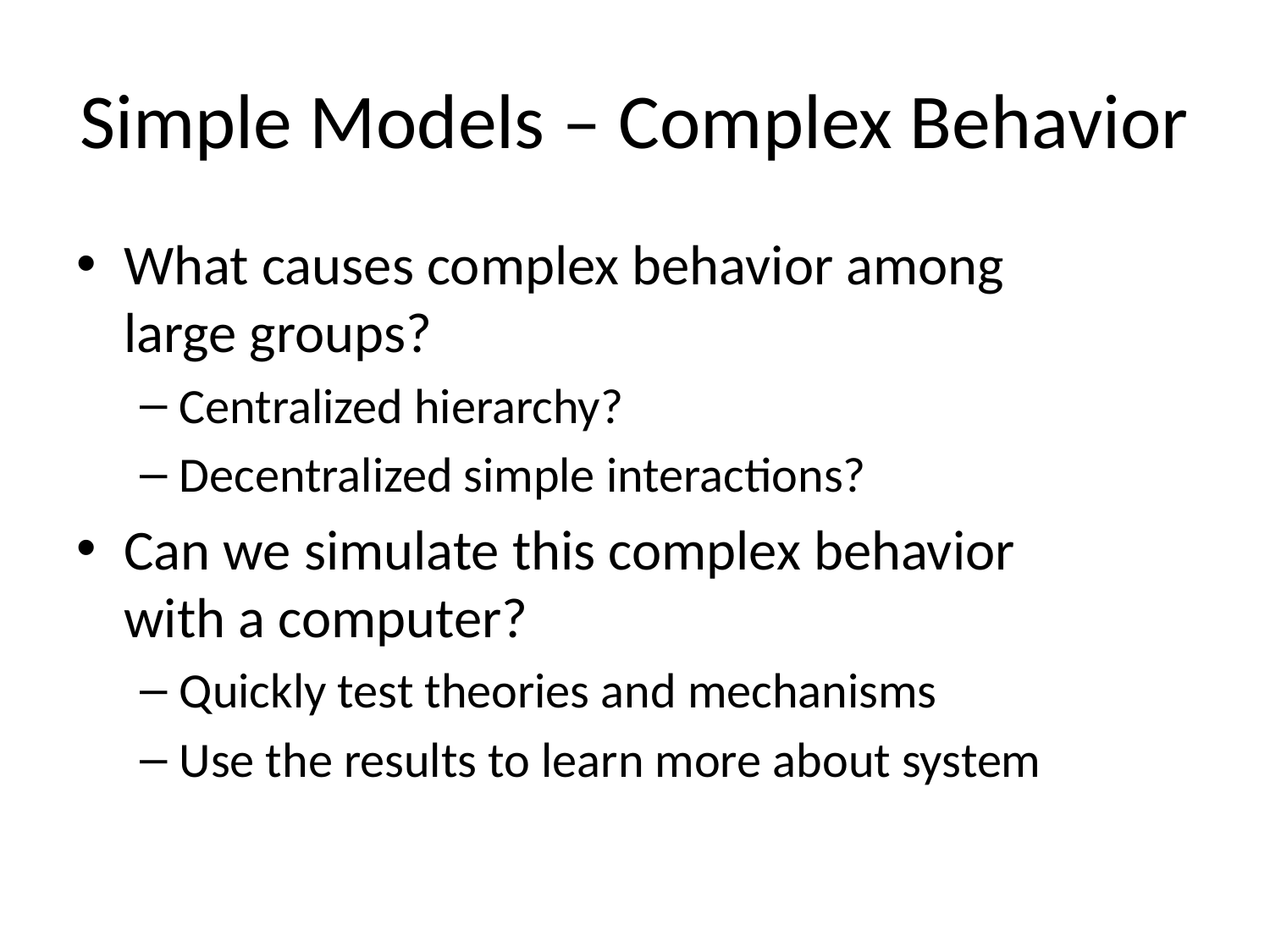

# Simple Models – Complex Behavior
What causes complex behavior among
large groups?
Centralized hierarchy?
Decentralized simple interactions?
Can we simulate this complex behavior
with a computer?
Quickly test theories and mechanisms
Use the results to learn more about system